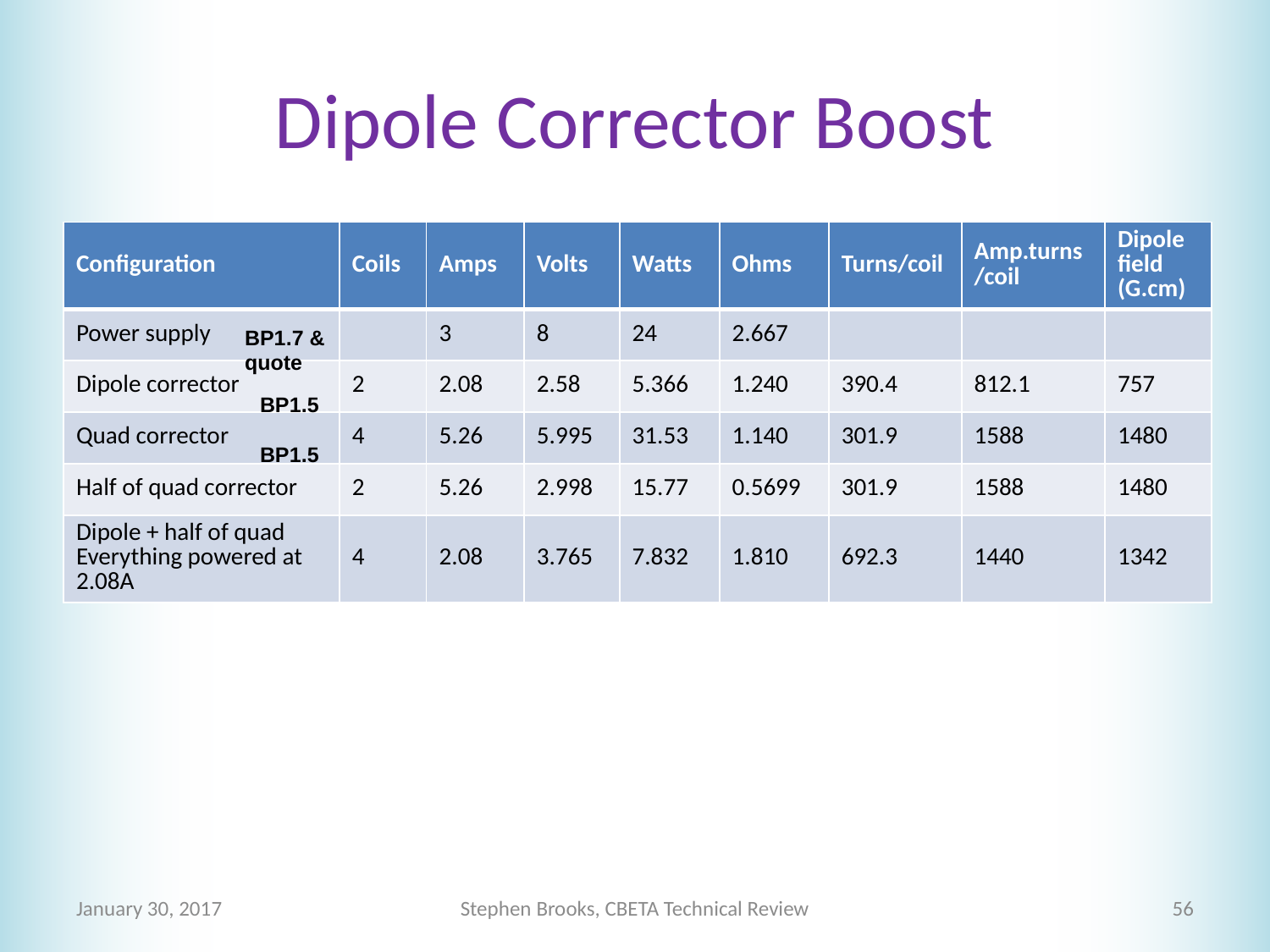

# Dipole Corrector Boost
| Configuration | Coils | Amps | Volts | Watts | Ohms | Turns/coil | Amp.turns/coil | Dipole field (G.cm) |
| --- | --- | --- | --- | --- | --- | --- | --- | --- |
| Power supply |  | 3 | 8 | 24 | 2.667 |  |  |  |
| Dipole corrector | 2 | 2.08 | 2.58 | 5.366 | 1.240 | 390.4 | 812.1 | 757 |
| Quad corrector | 4 | 5.26 | 5.995 | 31.53 | 1.140 | 301.9 | 1588 | 1480 |
| Half of quad corrector | 2 | 5.26 | 2.998 | 15.77 | 0.5699 | 301.9 | 1588 | 1480 |
| Dipole + half of quad Everything powered at 2.08A | 4 | 2.08 | 3.765 | 7.832 | 1.810 | 692.3 | 1440 | 1342 |
BP1.7 & quote
BP1.5
BP1.5
January 30, 2017
Stephen Brooks, CBETA Technical Review
56